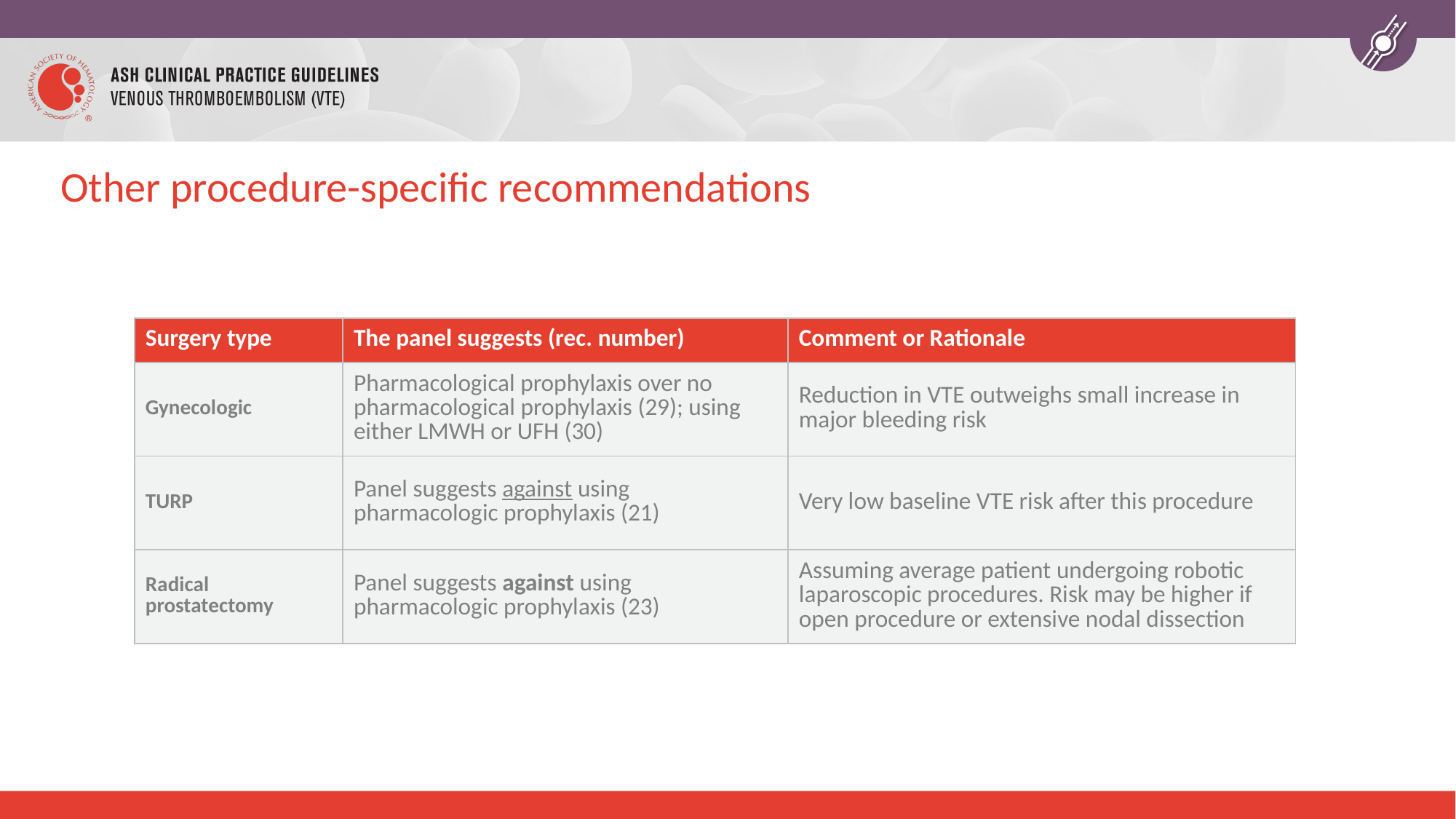

# Other procedure-specific recommendations
| Surgery type | The panel suggests (rec. number) | Comment or Rationale |
| --- | --- | --- |
| Gynecologic | Pharmacological prophylaxis over no pharmacological prophylaxis (29); using either LMWH or UFH (30) | Reduction in VTE outweighs small increase in major bleeding risk |
| TURP | Panel suggests against using pharmacologic prophylaxis (21) | Very low baseline VTE risk after this procedure |
| Radical prostatectomy | Panel suggests against using pharmacologic prophylaxis (23) | Assuming average patient undergoing robotic laparoscopic procedures. Risk may be higher if open procedure or extensive nodal dissection |